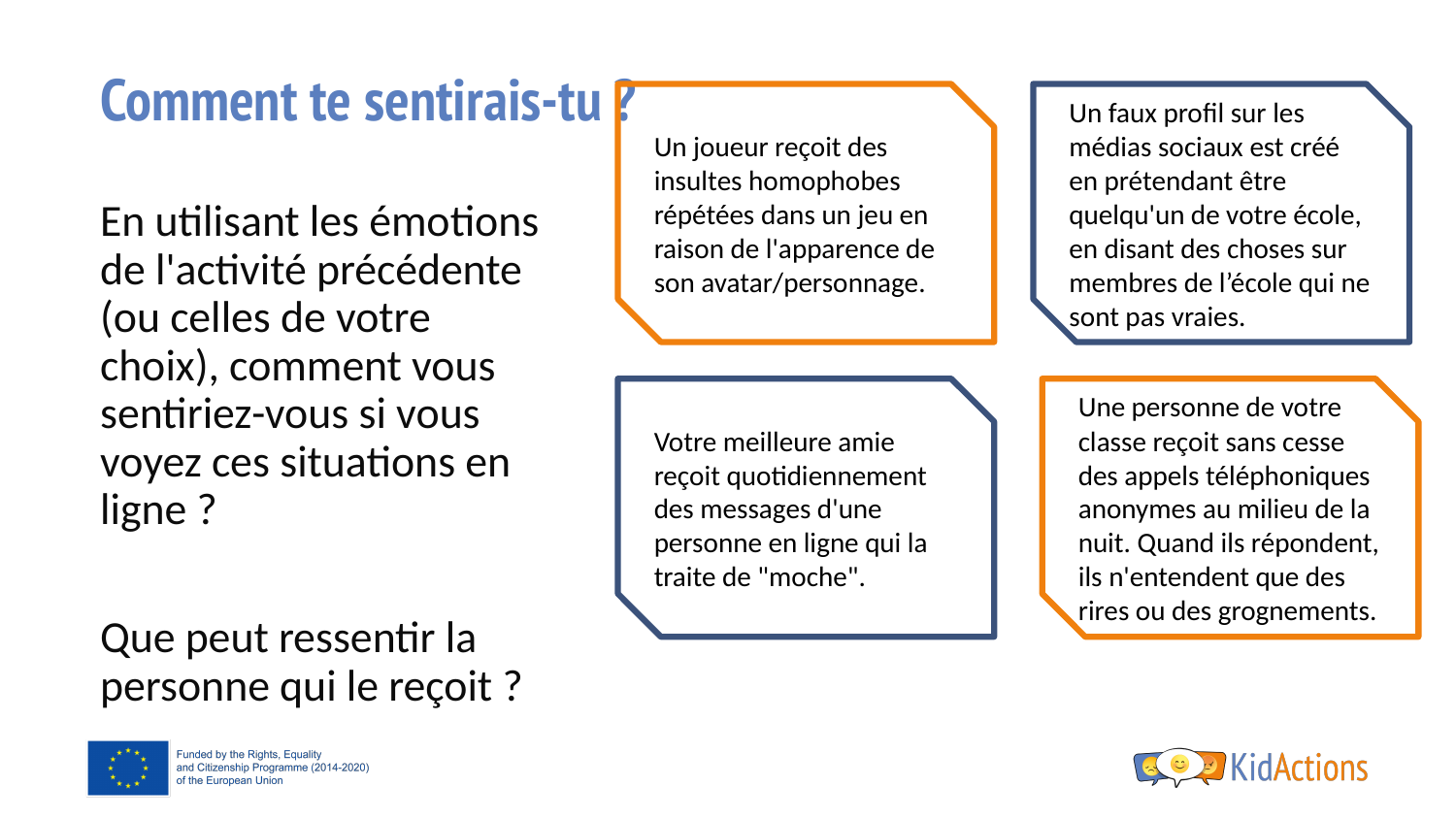

# Comment te sentirais-tu ?
Un joueur reçoit des insultes homophobes répétées dans un jeu en raison de l'apparence de son avatar/personnage.
Un faux profil sur les médias sociaux est créé en prétendant être quelqu'un de votre école, en disant des choses sur membres de l’école qui ne sont pas vraies.
En utilisant les émotions de l'activité précédente (ou celles de votre choix), comment vous sentiriez-vous si vous voyez ces situations en ligne ?

Que peut ressentir la personne qui le reçoit ?
Votre meilleure amie reçoit quotidiennement des messages d'une personne en ligne qui la traite de "moche".
Une personne de votre classe reçoit sans cesse des appels téléphoniques anonymes au milieu de la nuit. Quand ils répondent, ils n'entendent que des rires ou des grognements.